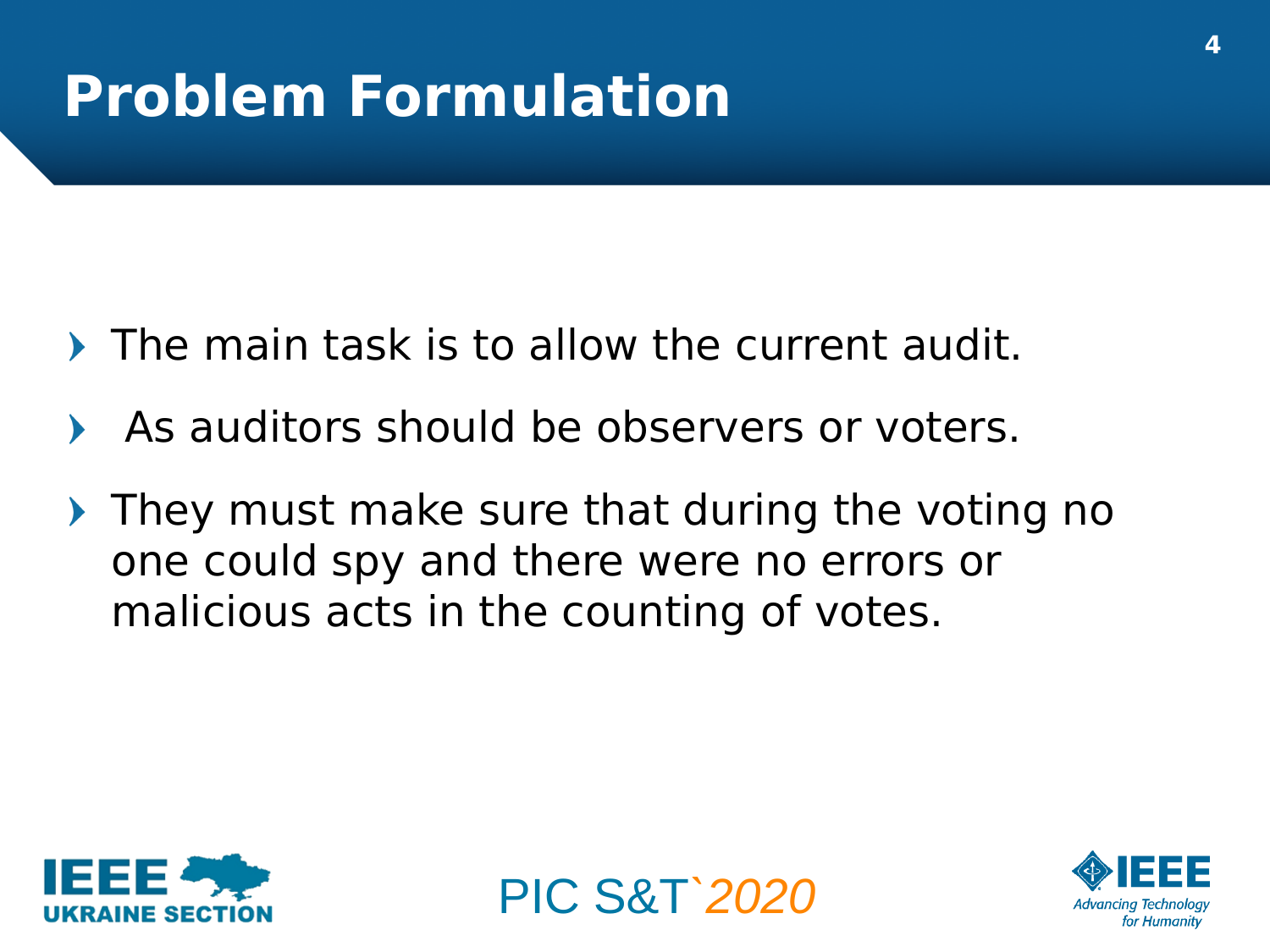

# Problem Formulation
4

The main task is to allow the current audit.
 As auditors should be observers or voters.
They must make sure that during the voting no one could spy and there were no errors or malicious acts in the counting of votes.